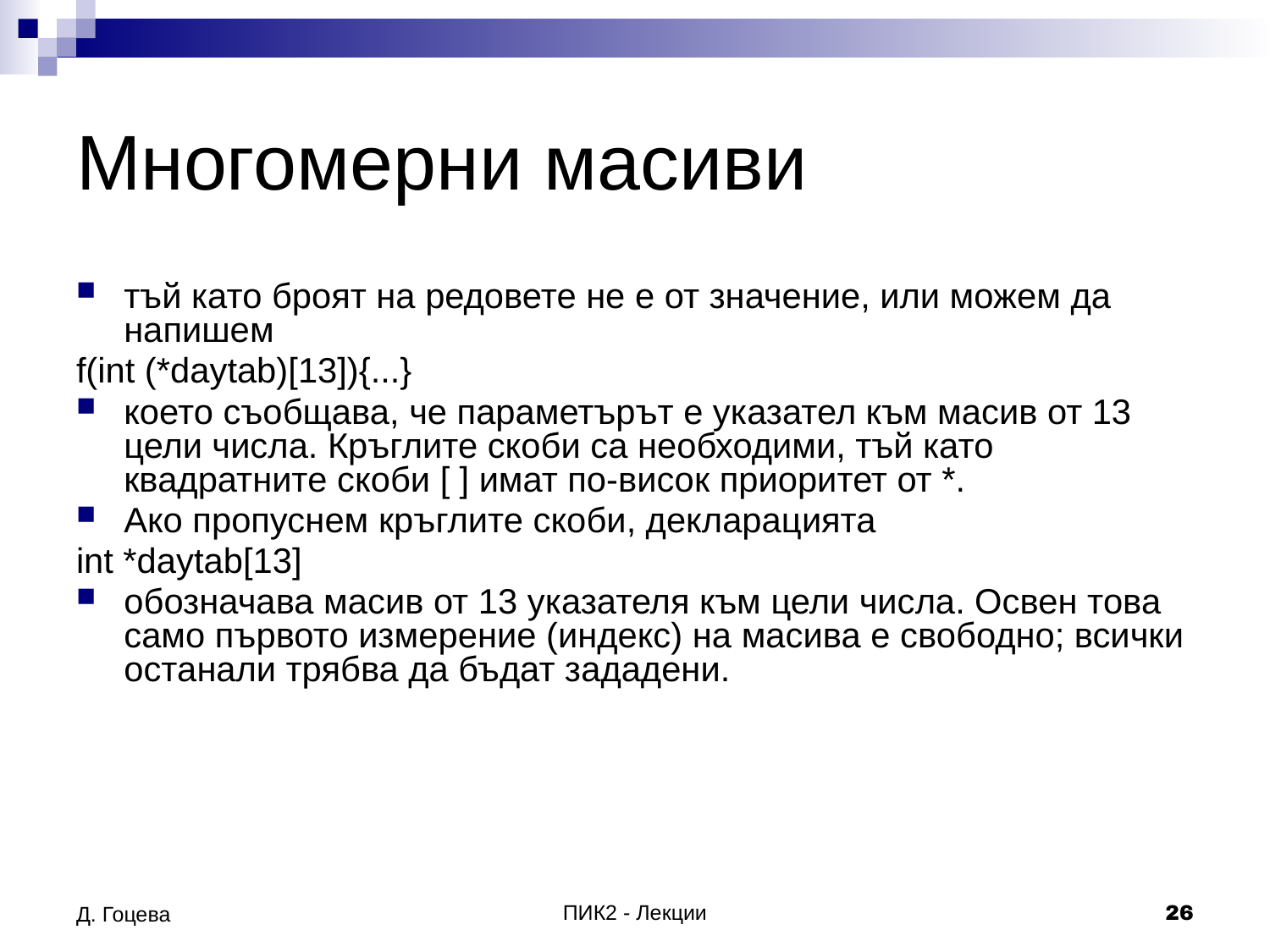

# Многомерни масиви
тъй като броят на редовете не е от значение, или можем да напишем
f(int (*daytab)[13]){...}
което съобщава, че параметърът е указател към масив от 13 цели числа. Кръглите скоби са необходими, тъй като квадратните скоби [ ] имат по-висок приоритет от *.
Ако пропуснем кръглите скоби, декларацията
int *daytab[13]
обозначава масив от 13 указателя към цели числа. Освен това само първото измерение (индекс) на масива е свободно; всички останали трябва да бъдат зададени.
Д. Гоцева
ПИК2 - Лекции
26